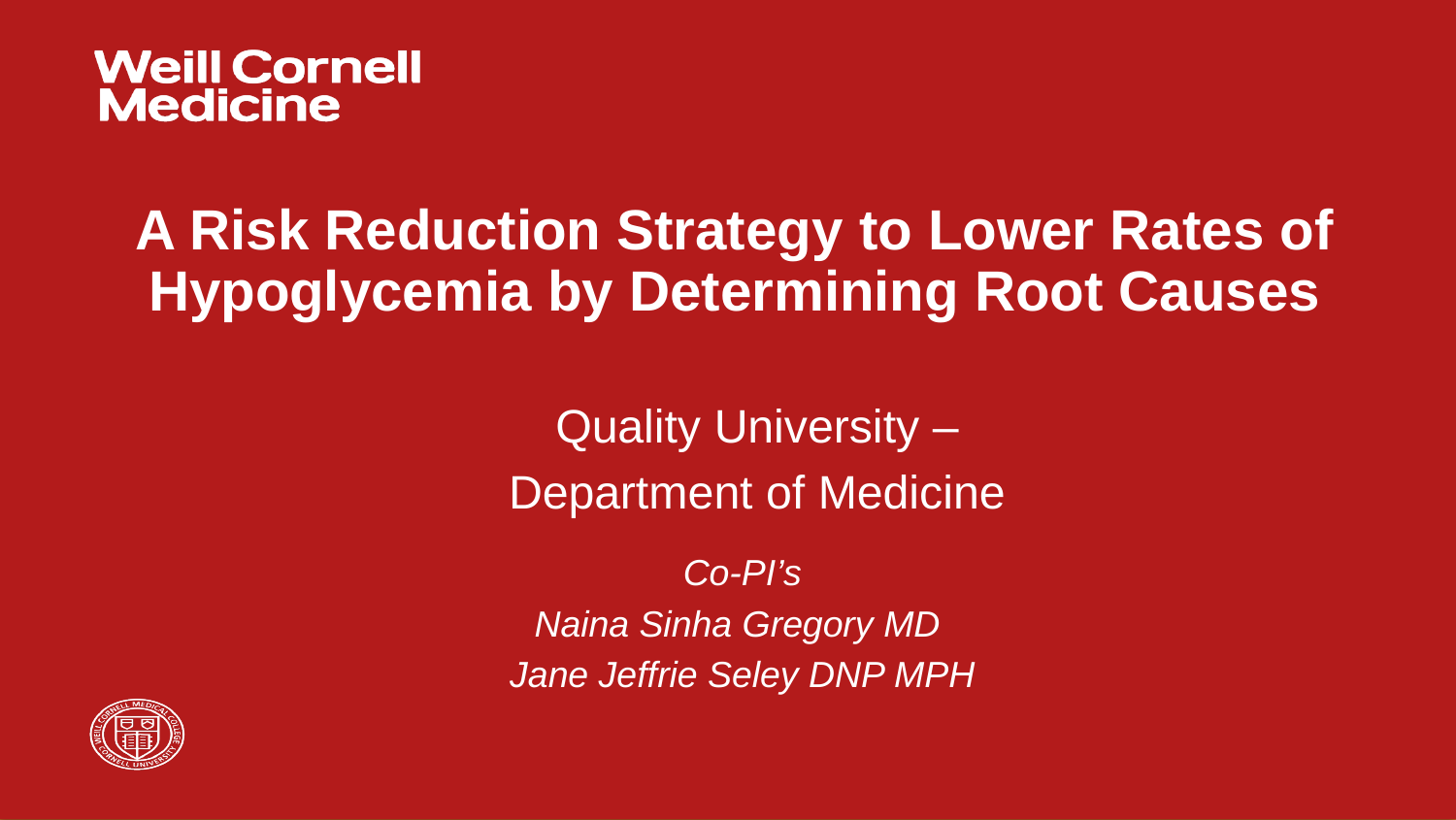

# A Risk Reduction Strategy to Lower Rates of Hypoglycemia by Determining Root Causes

Quality University –
Department of Medicine
Co-PI’s
Naina Sinha Gregory MD
Jane Jeffrie Seley DNP MPH